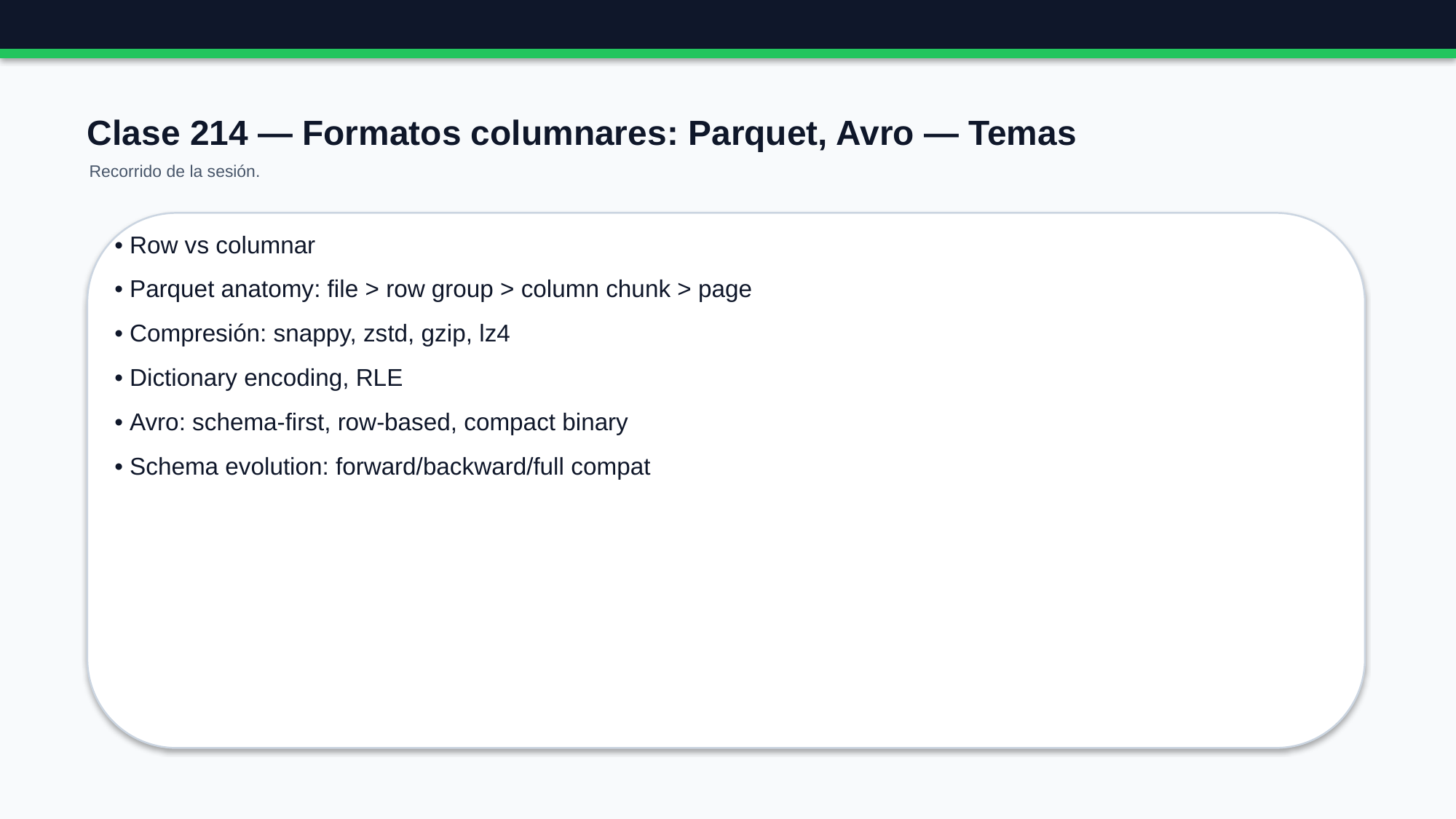

Clase 214 — Formatos columnares: Parquet, Avro — Temas
Recorrido de la sesión.

• Row vs columnar
• Parquet anatomy: file > row group > column chunk > page
• Compresión: snappy, zstd, gzip, lz4
• Dictionary encoding, RLE
• Avro: schema-first, row-based, compact binary
• Schema evolution: forward/backward/full compat